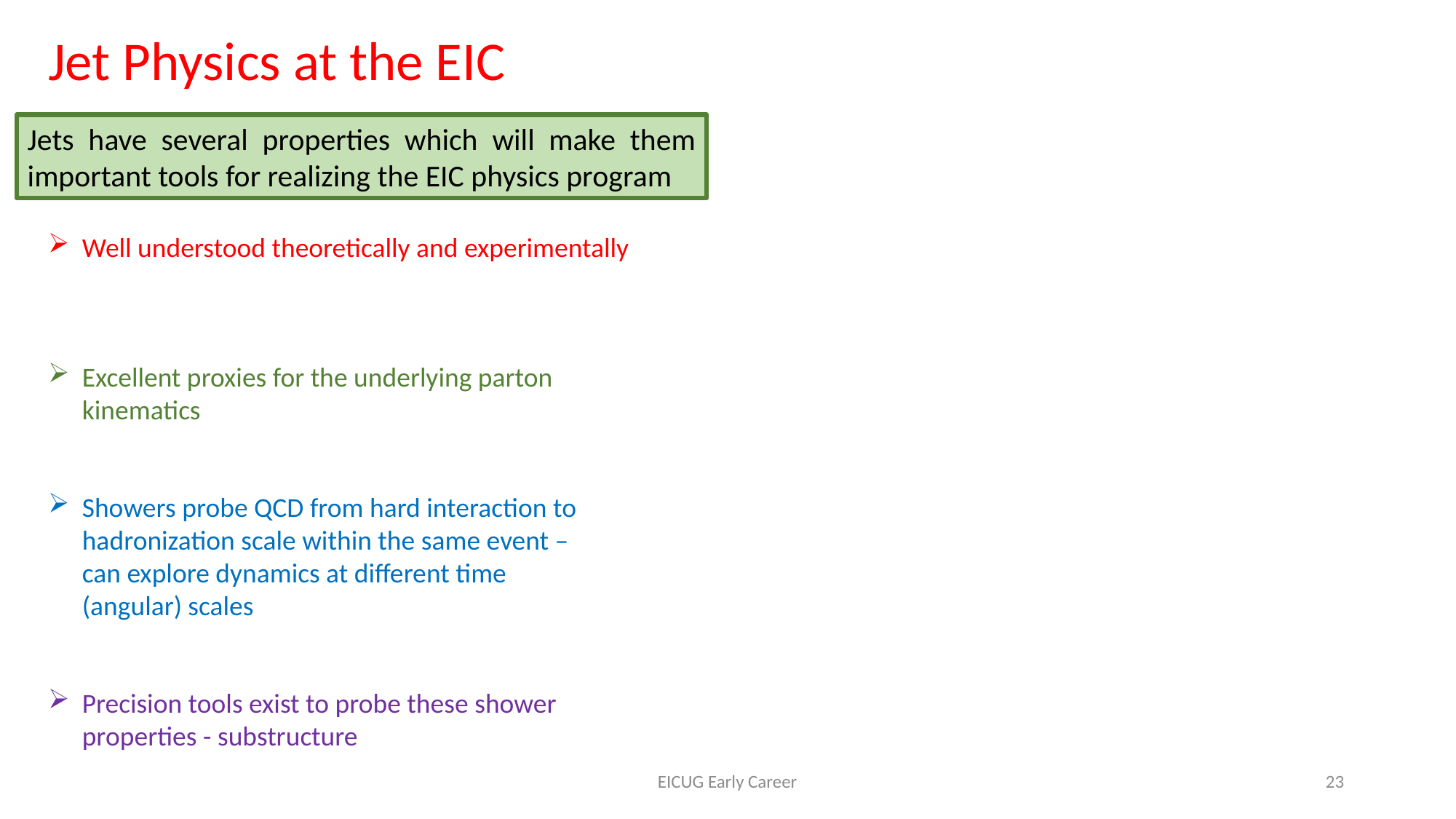

Jet Physics at the EIC
Jets have several properties which will make them important tools for realizing the EIC physics program
Well understood theoretically and experimentally
Excellent proxies for the underlying parton kinematics
Showers probe QCD from hard interaction to hadronization scale within the same event – can explore dynamics at different time (angular) scales
Precision tools exist to probe these shower properties - substructure
EICUG Early Career
23